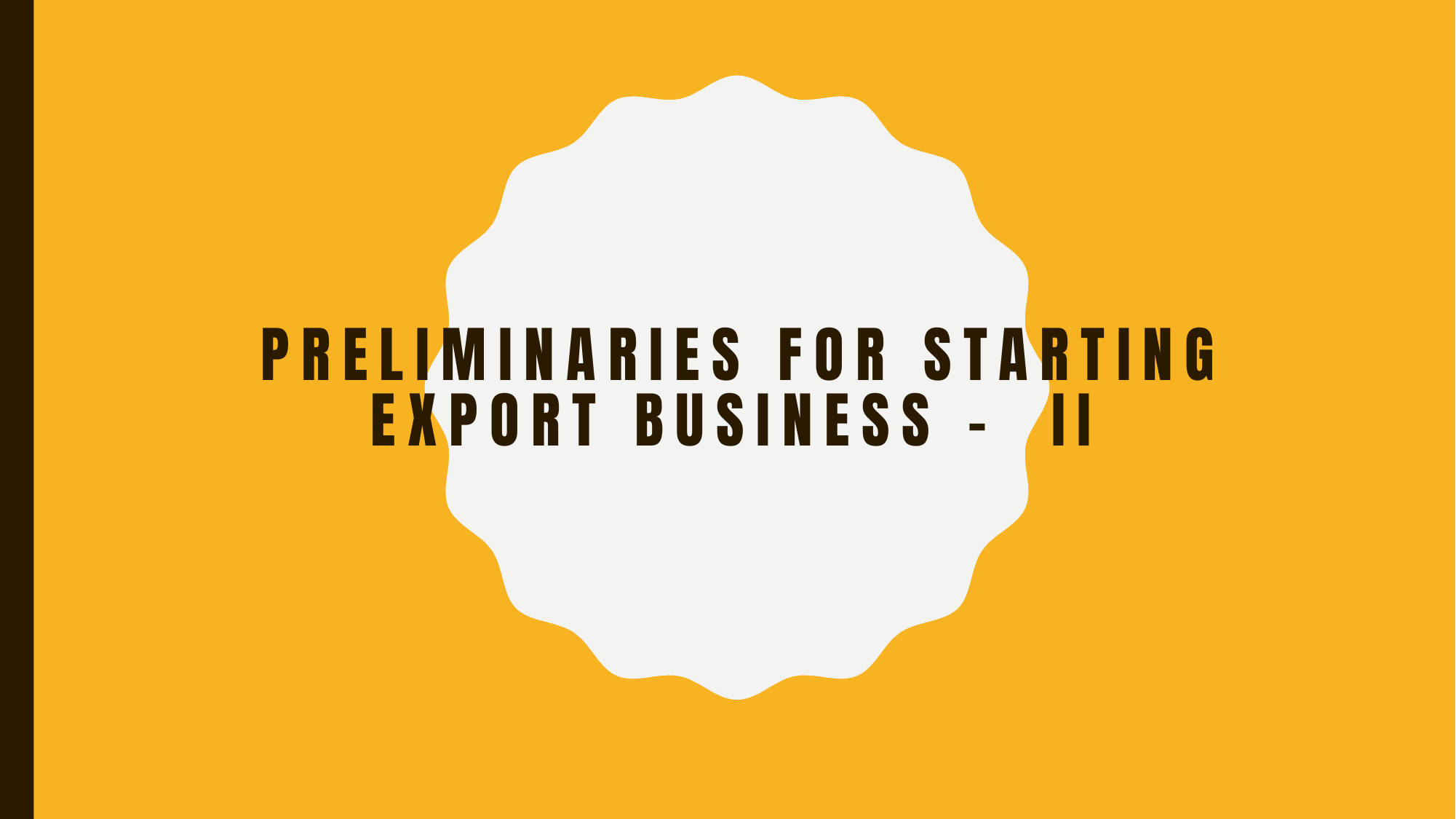

# PRELIMINARIES FOR STARTING EXPORT BUSINESS -  II